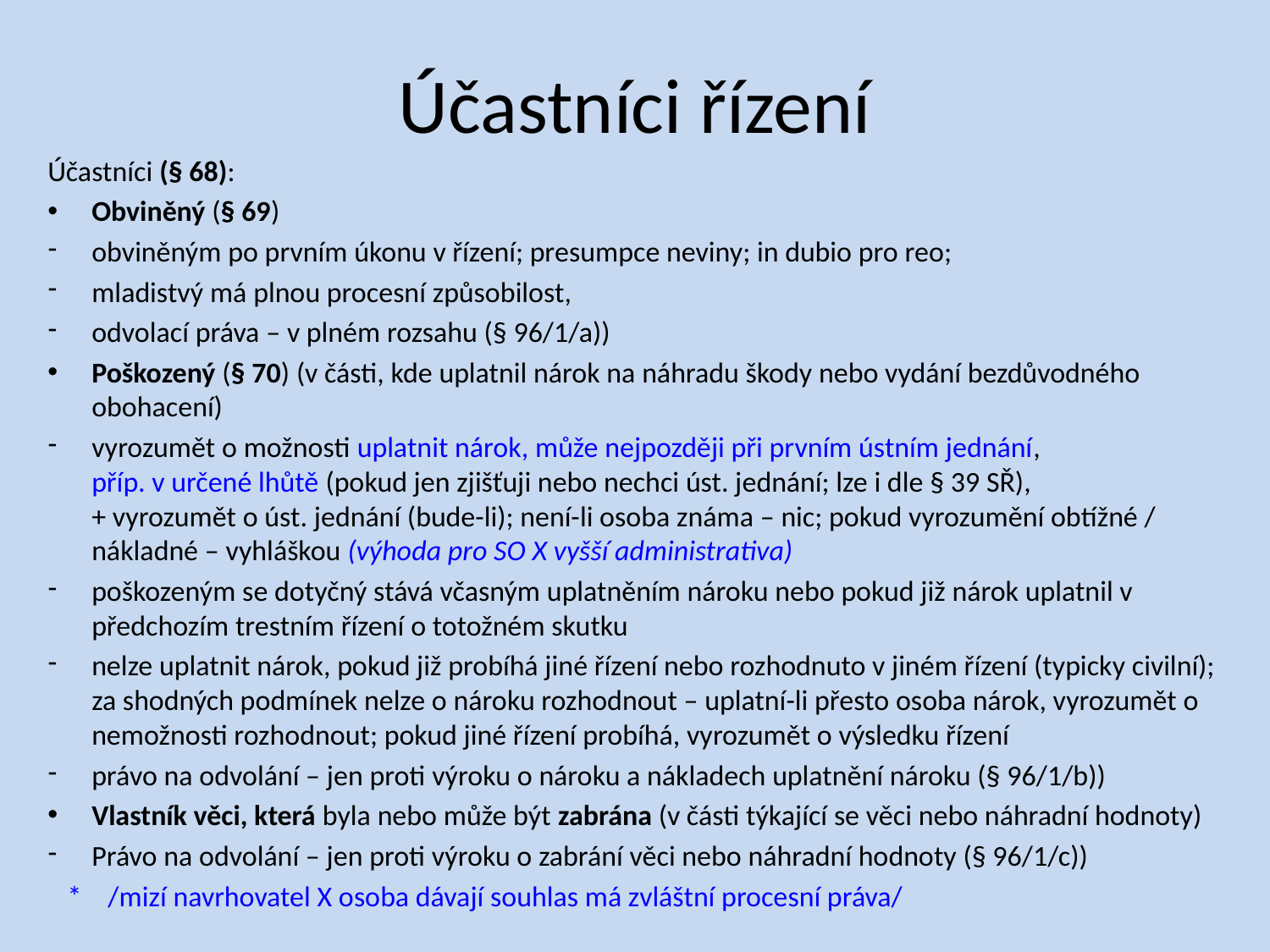

# Účastníci řízení
Účastníci (§ 68):
Obviněný (§ 69)
obviněným po prvním úkonu v řízení; presumpce neviny; in dubio pro reo;
mladistvý má plnou procesní způsobilost,
odvolací práva – v plném rozsahu (§ 96/1/a))
Poškozený (§ 70) (v části, kde uplatnil nárok na náhradu škody nebo vydání bezdůvodného obohacení)
vyrozumět o možnosti uplatnit nárok, může nejpozději při prvním ústním jednání,
příp. v určené lhůtě (pokud jen zjišťuji nebo nechci úst. jednání; lze i dle § 39 SŘ),
+ vyrozumět o úst. jednání (bude-li); není-li osoba známa – nic; pokud vyrozumění obtížné / nákladné – vyhláškou (výhoda pro SO X vyšší administrativa)
poškozeným se dotyčný stává včasným uplatněním nároku nebo pokud již nárok uplatnil v předchozím trestním řízení o totožném skutku
nelze uplatnit nárok, pokud již probíhá jiné řízení nebo rozhodnuto v jiném řízení (typicky civilní); za shodných podmínek nelze o nároku rozhodnout – uplatní-li přesto osoba nárok, vyrozumět o nemožnosti rozhodnout; pokud jiné řízení probíhá, vyrozumět o výsledku řízení
právo na odvolání – jen proti výroku o nároku a nákladech uplatnění nároku (§ 96/1/b))
Vlastník věci, která byla nebo může být zabrána (v části týkající se věci nebo náhradní hodnoty)
Právo na odvolání – jen proti výroku o zabrání věci nebo náhradní hodnoty (§ 96/1/c))
   *    /mizí navrhovatel X osoba dávají souhlas má zvláštní procesní práva/